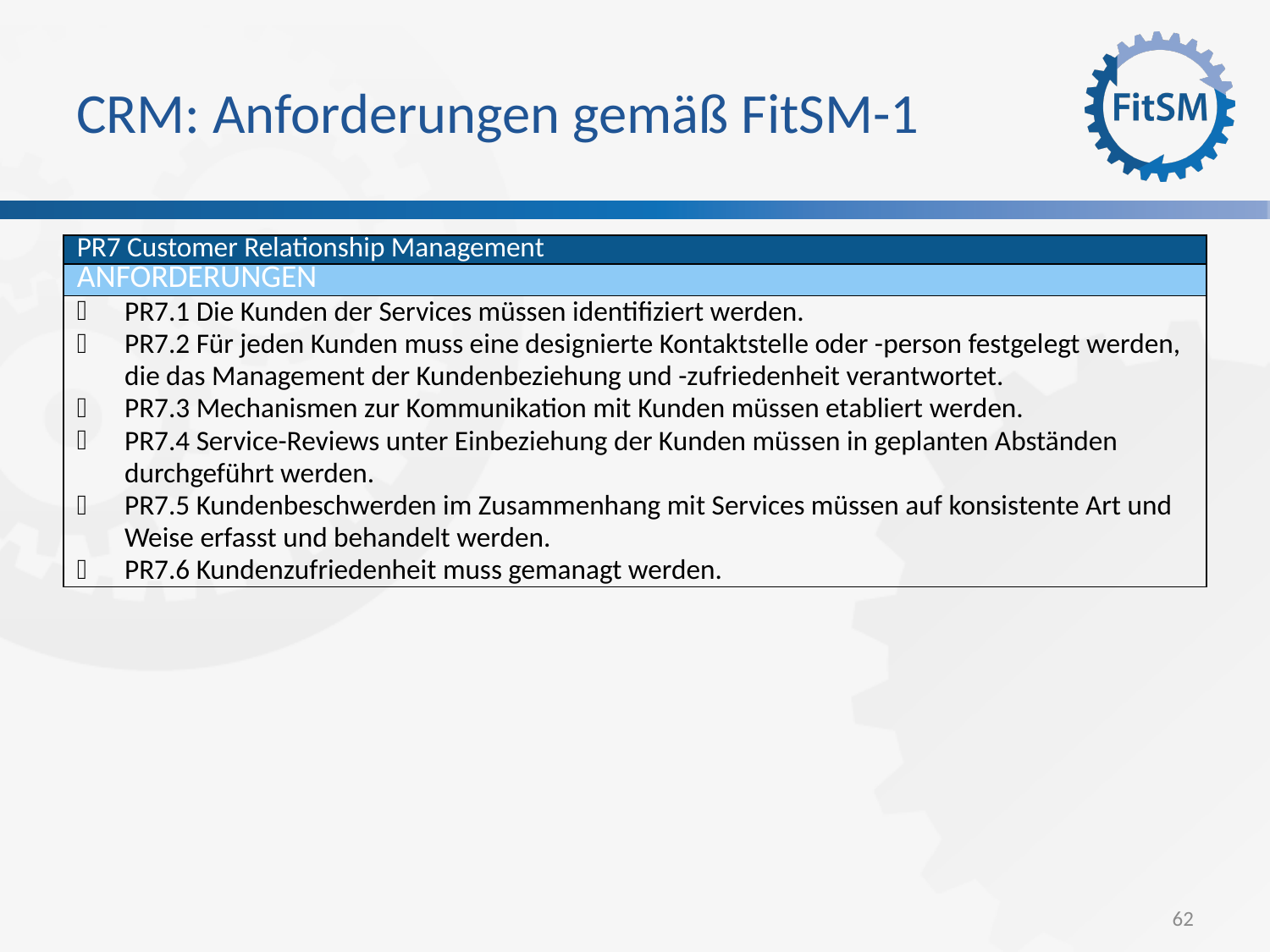

# CRM: Anforderungen gemäß FitSM-1
| PR7 Customer Relationship Management |
| --- |
| Anforderungen |
| PR7.1 Die Kunden der Services müssen identifiziert werden. PR7.2 Für jeden Kunden muss eine designierte Kontaktstelle oder -person festgelegt werden, die das Management der Kundenbeziehung und -zufriedenheit verantwortet. PR7.3 Mechanismen zur Kommunikation mit Kunden müssen etabliert werden. PR7.4 Service-Reviews unter Einbeziehung der Kunden müssen in geplanten Abständen durchgeführt werden. PR7.5 Kundenbeschwerden im Zusammenhang mit Services müssen auf konsistente Art und Weise erfasst und behandelt werden. PR7.6 Kundenzufriedenheit muss gemanagt werden. |
62